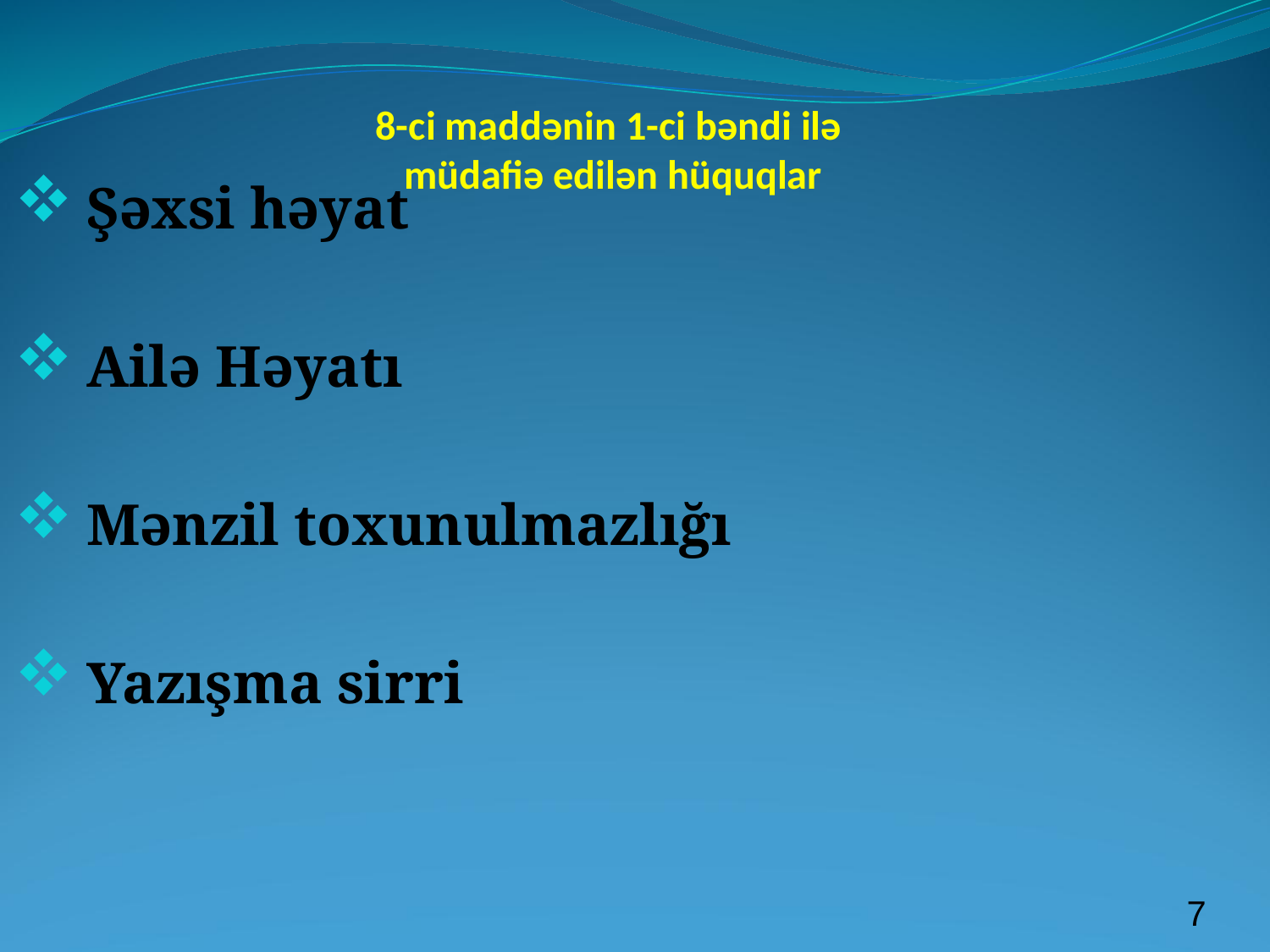

# 8-ci maddənin 1-ci bəndi ilə müdafiə edilən hüquqlar
Şəxsi həyat

Ailə Həyatı

Mənzil toxunulmazlığı

Yazışma sirri

7